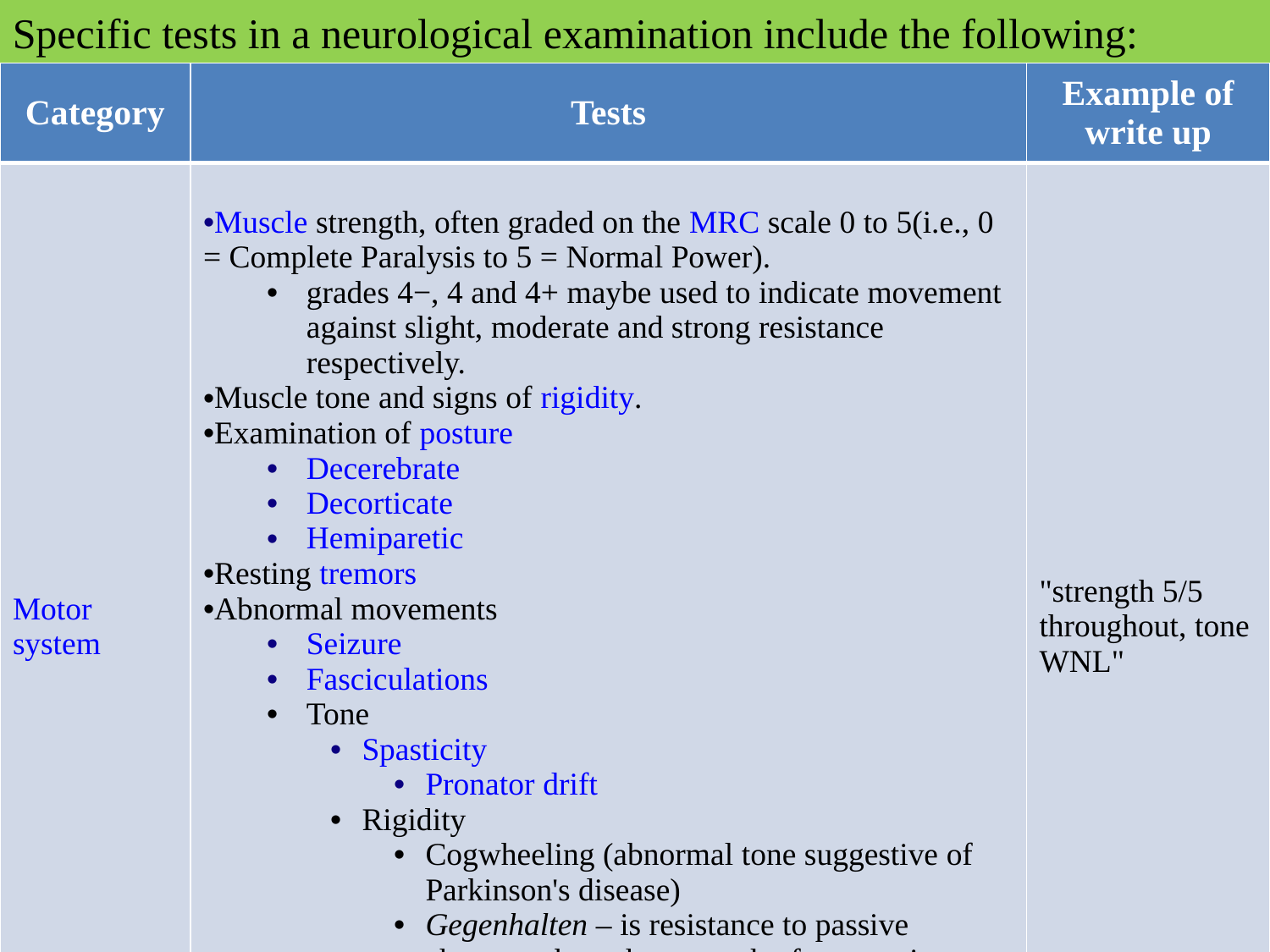

Specific tests in a neurological examination include the following:
| Category | Tests | Example of write up |
| --- | --- | --- |
| Motor system | Muscle strength, often graded on the MRC scale 0 to 5(i.e., 0 = Complete Paralysis to 5 = Normal Power). grades 4−, 4 and 4+ maybe used to indicate movement against slight, moderate and strong resistance respectively. Muscle tone and signs of rigidity. Examination of posture Decerebrate Decorticate Hemiparetic Resting tremors Abnormal movements Seizure Fasciculations Tone Spasticity Pronator drift Rigidity Cogwheeling (abnormal tone suggestive of Parkinson's disease) Gegenhalten – is resistance to passive change, where the strength of antagonist muscles increases with increasing examiner force. More common in dementia. | "strength 5/5 throughout, tone WNL" |